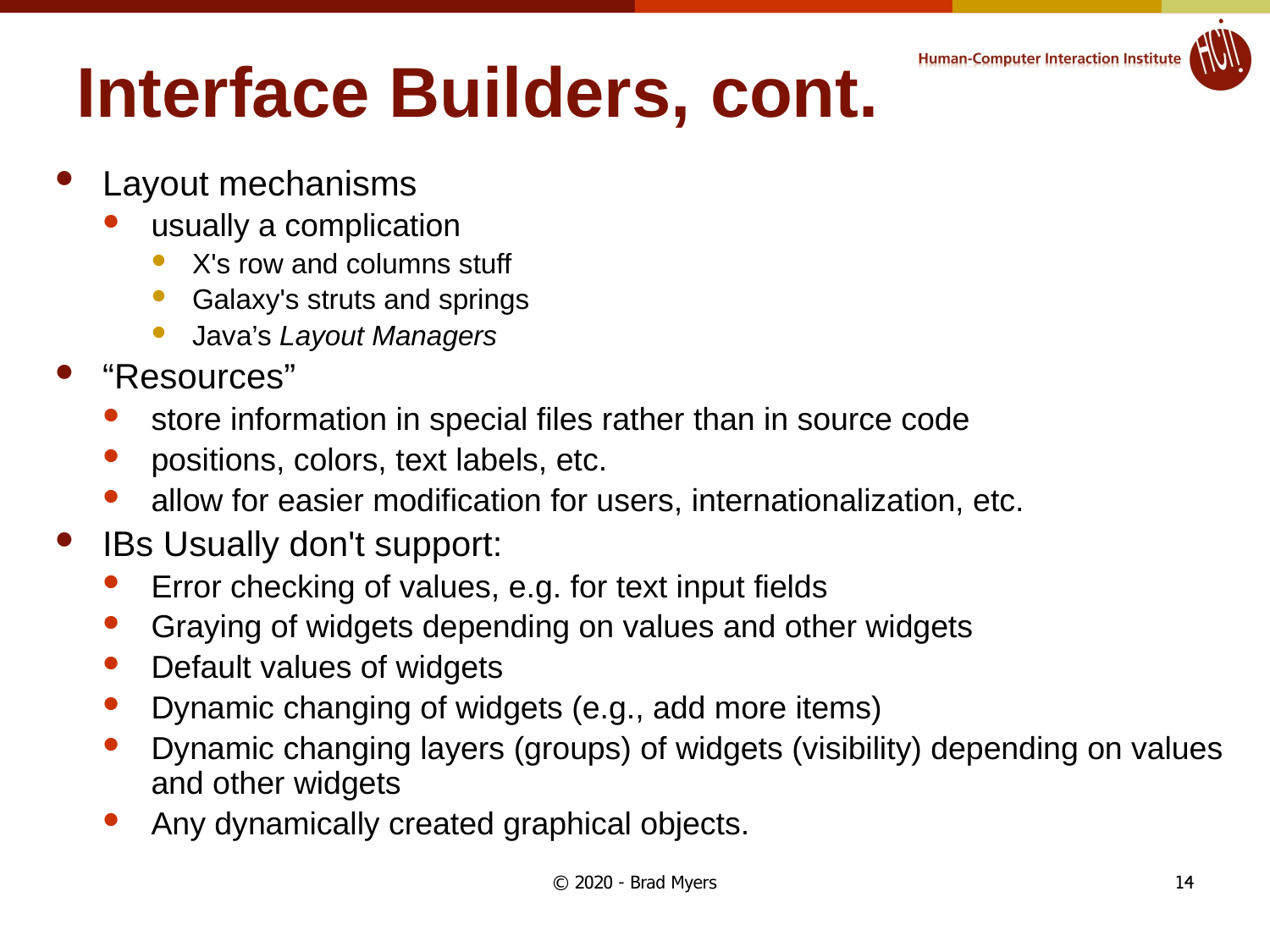

# Interface Builders, cont.
Layout mechanisms
usually a complication
X's row and columns stuff
Galaxy's struts and springs
Java’s Layout Managers
“Resources”
store information in special files rather than in source code
positions, colors, text labels, etc.
allow for easier modification for users, internationalization, etc.
IBs Usually don't support:
Error checking of values, e.g. for text input fields
Graying of widgets depending on values and other widgets
Default values of widgets
Dynamic changing of widgets (e.g., add more items)
Dynamic changing layers (groups) of widgets (visibility) depending on values and other widgets
Any dynamically created graphical objects.
© 2020 - Brad Myers
14